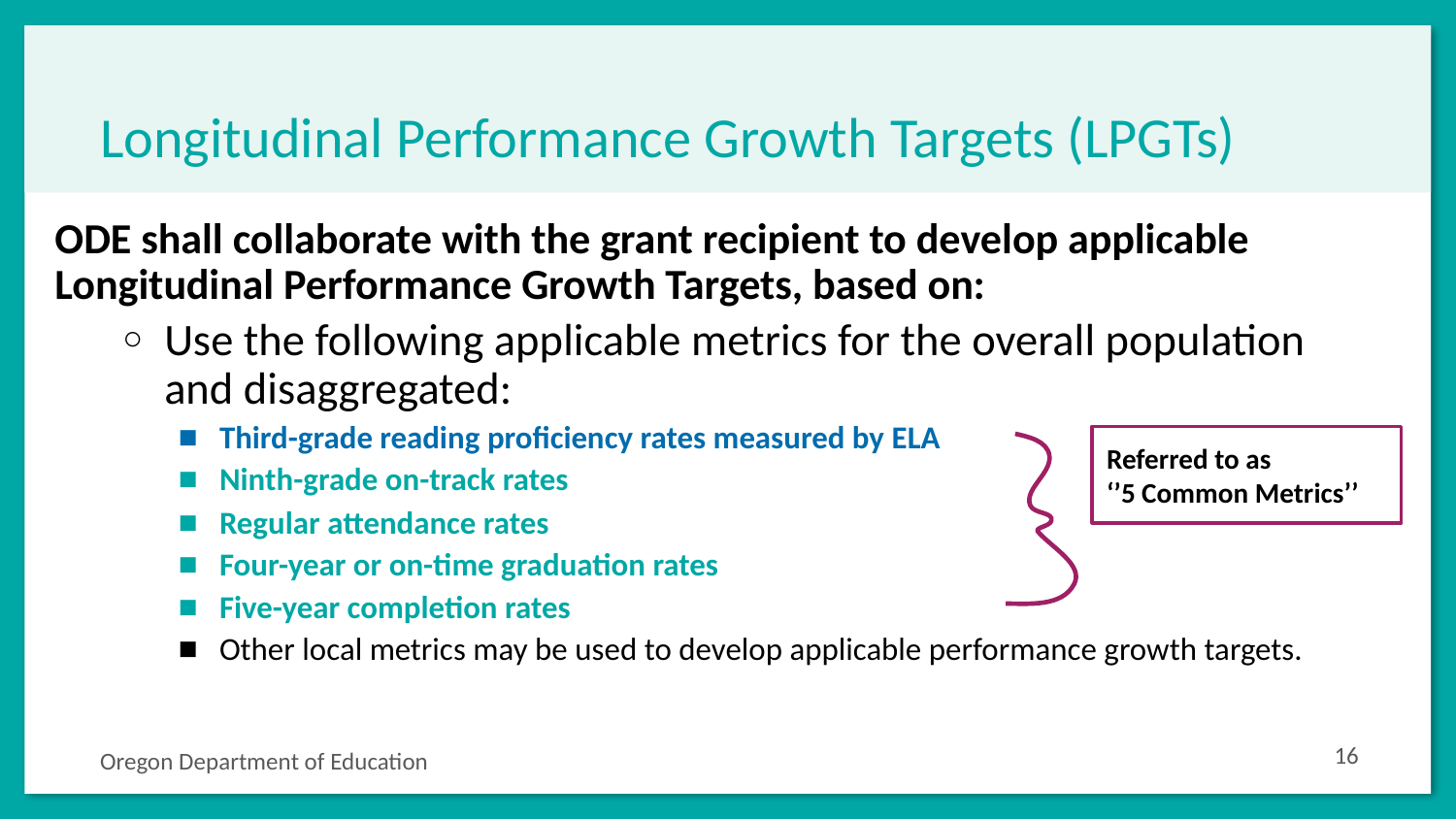

# Longitudinal Performance Growth Targets (LPGTs)
ODE shall collaborate with the grant recipient to develop applicable Longitudinal Performance Growth Targets, based on:
Use the following applicable metrics for the overall population and disaggregated:
Third-grade reading proficiency rates measured by ELA
Ninth-grade on-track rates
Regular attendance rates
Four-year or on-time graduation rates
Five-year completion rates
Other local metrics may be used to develop applicable performance growth targets.

Referred to as
‘’5 Common Metrics’’

16